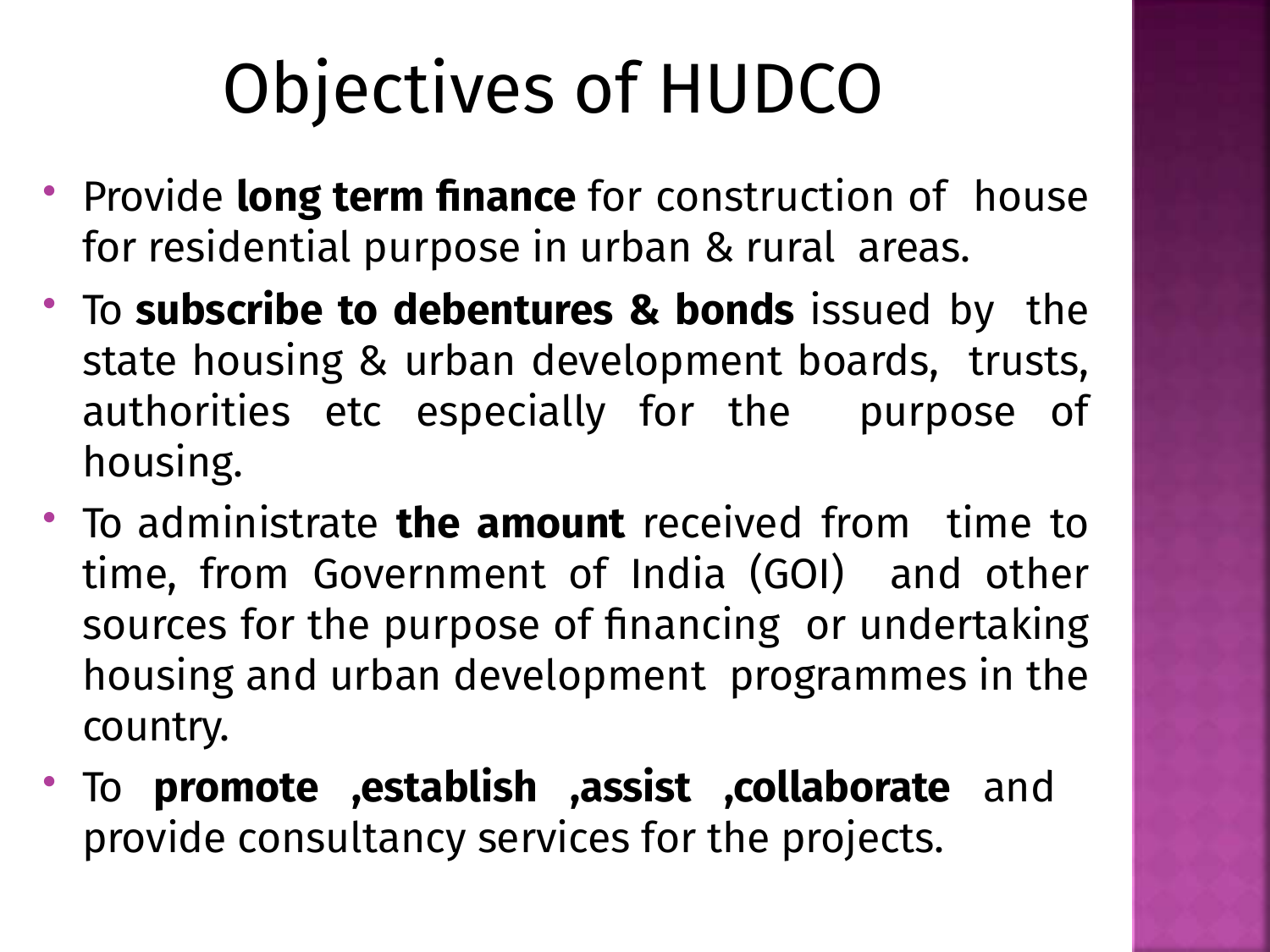

# Objectives of HUDCO
Provide long term finance for construction of  house for residential purpose in urban & rural  areas.
To subscribe to debentures & bonds issued by  the state housing & urban development boards,  trusts, authorities etc especially for the  purpose of housing.
To administrate the amount received from  time to time, from Government of India (GOI)  and other sources for the purpose of financing  or undertaking housing and urban development  programmes in the country.
To promote ,establish ,assist ,collaborate and  provide consultancy services for the projects.